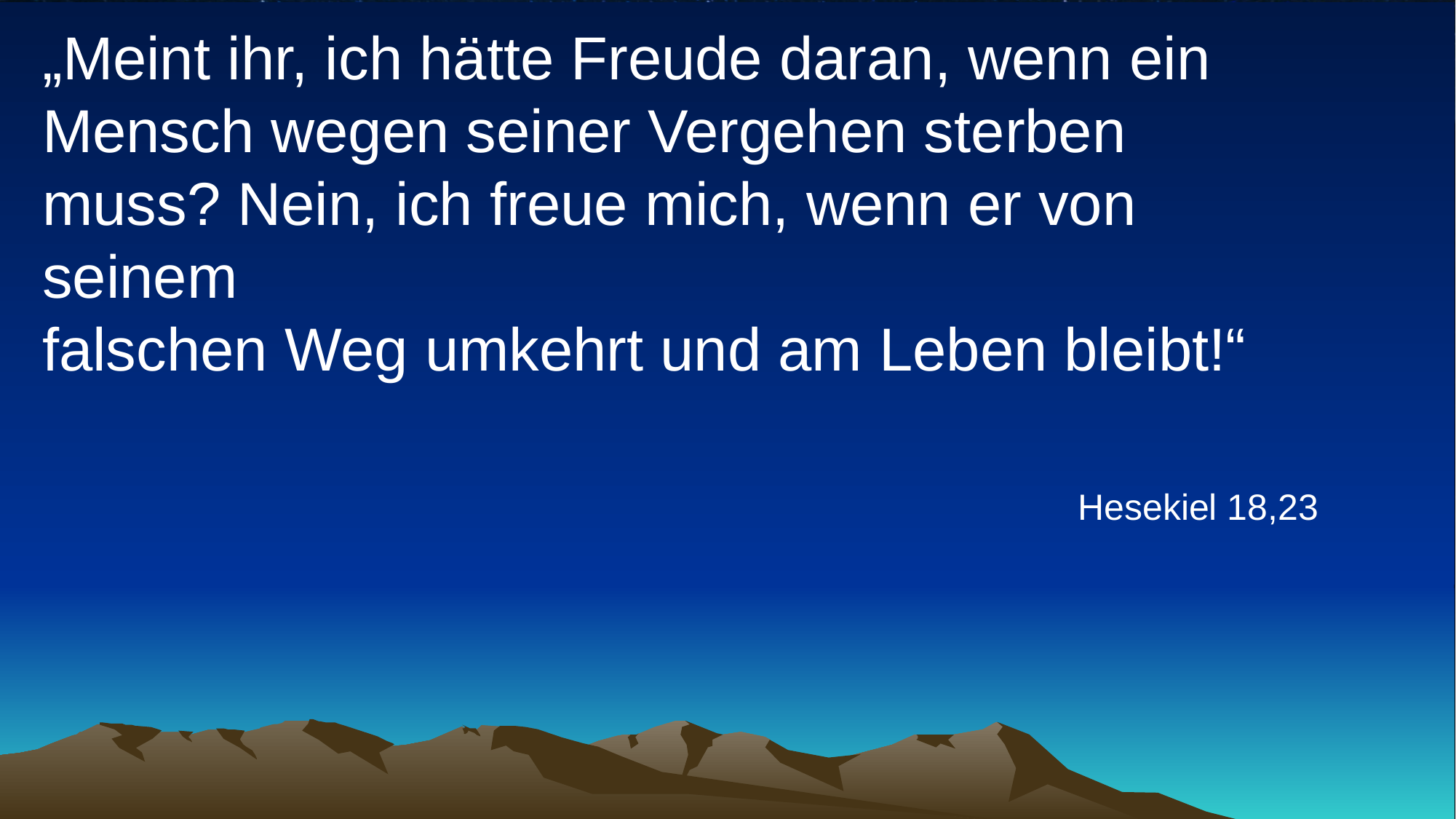

# „Meint ihr, ich hätte Freude daran, wenn ein Mensch wegen seiner Vergehen sterben muss? Nein, ich freue mich, wenn er von seinem falschen Weg umkehrt und am Leben bleibt!“
Hesekiel 18,23